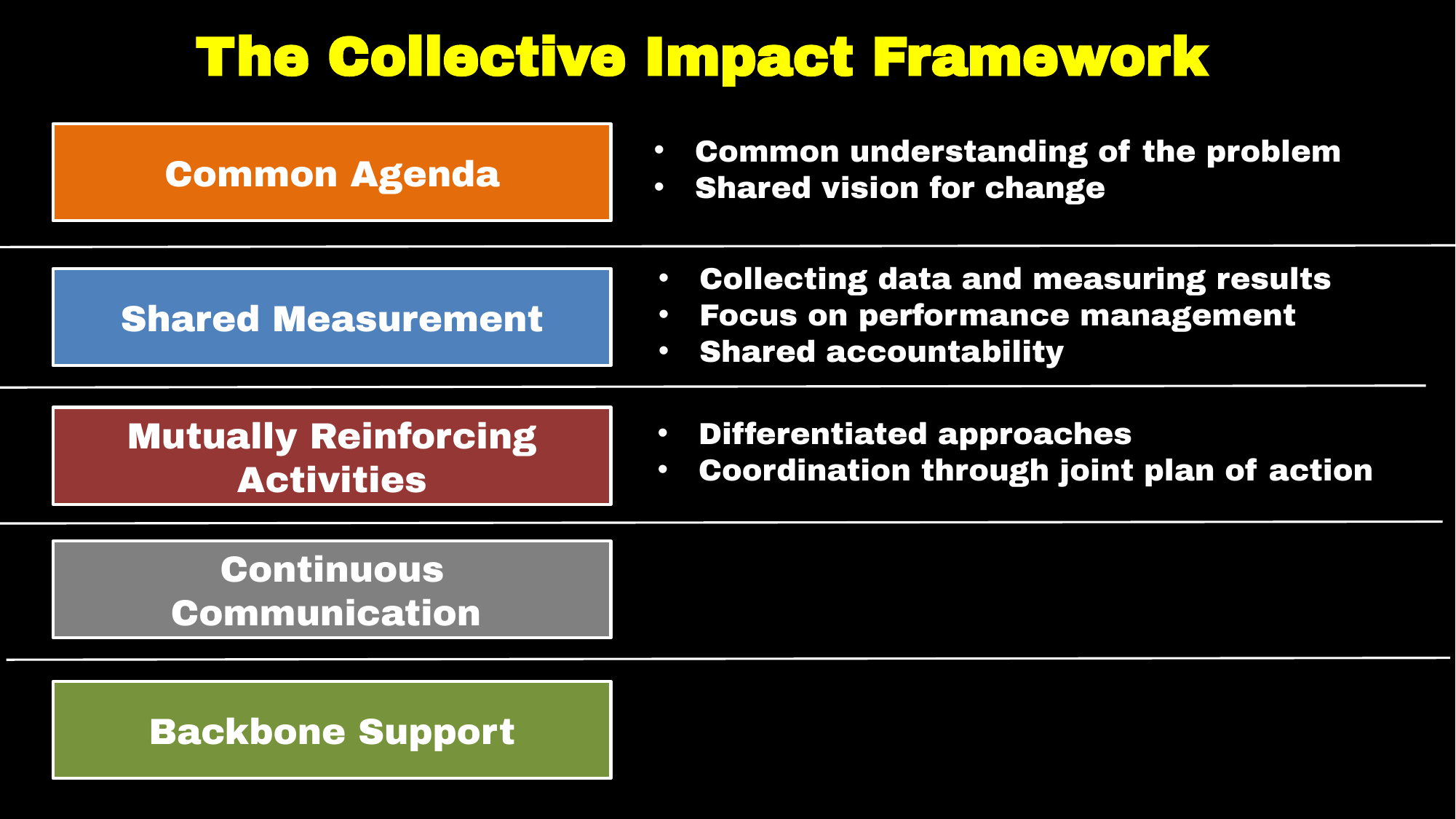

The Collective Impact Framework

Common Agenda
Common understanding of the problem
Shared vision for change

Collecting data and measuring results
Focus on performance management
Shared accountability

Shared Measurement
Mutually Reinforcing Activities
Differentiated approaches
Coordination through joint plan of action

Continuous Communication
Backbone Support